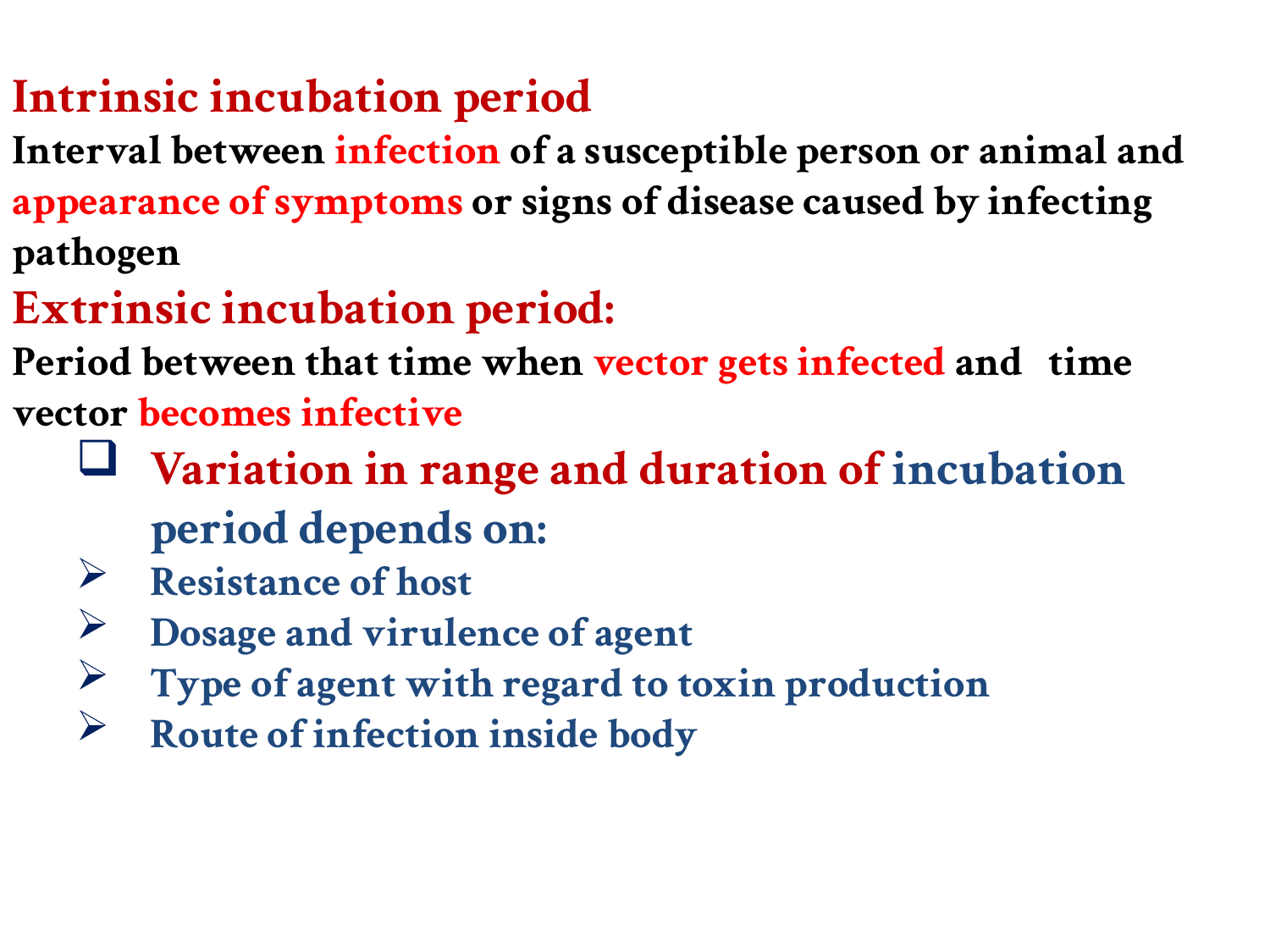

Intrinsic incubation period
Interval between infection of a susceptible person or animal and appearance of symptoms or signs of disease caused by infecting pathogen
Extrinsic incubation period:
Period between that time when vector gets infected and   time vector becomes infective
Variation in range and duration of incubation period depends on:
Resistance of host
Dosage and virulence of agent
Type of agent with regard to toxin production
Route of infection inside body